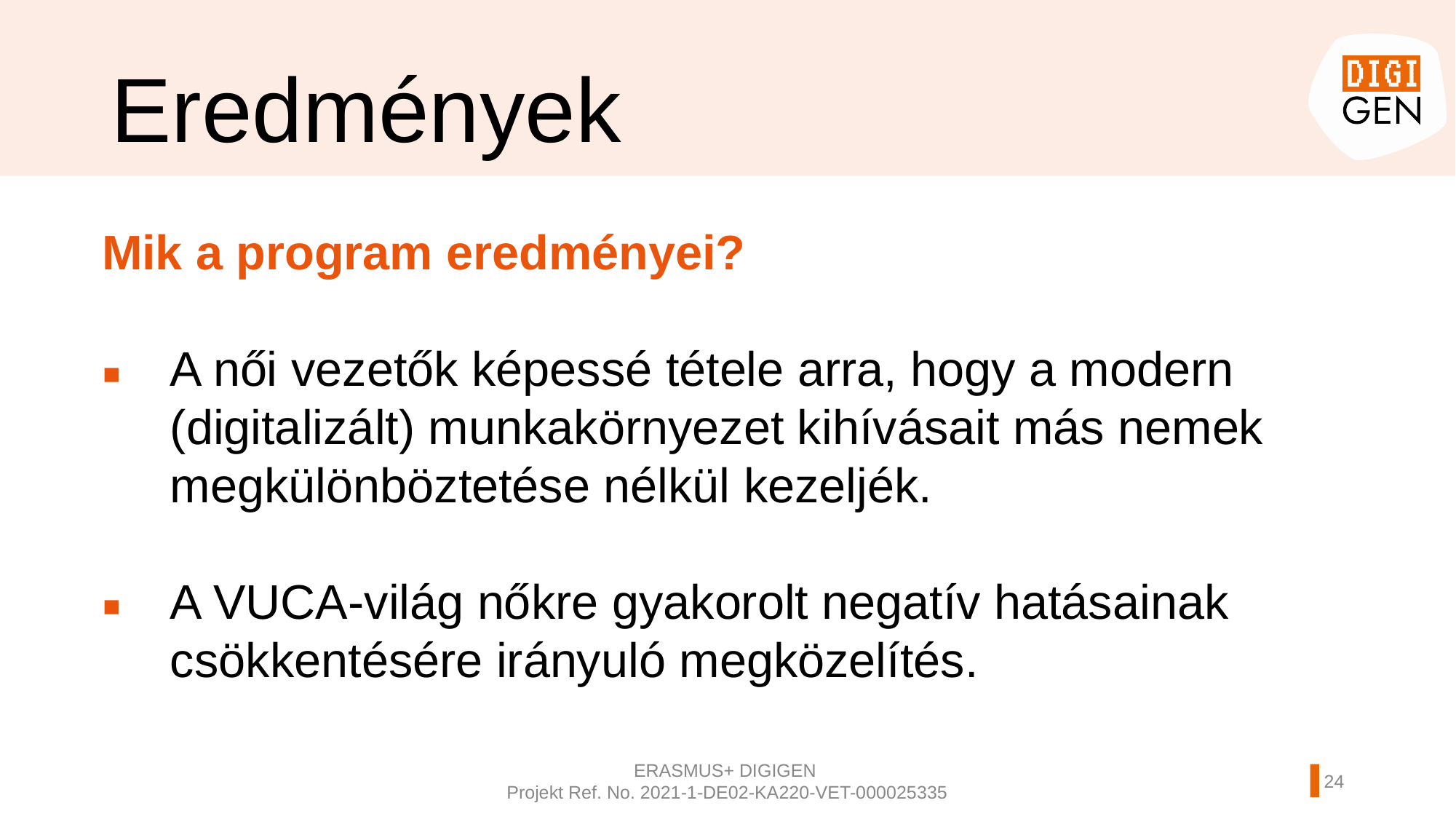

# Eredmények
Mik a program eredményei?

A női vezetők képessé tétele arra, hogy a modern (digitalizált) munkakörnyezet kihívásait más nemek megkülönböztetése nélkül kezeljék.

A VUCA-világ nőkre gyakorolt negatív hatásainak csökkentésére irányuló megközelítés.
ERASMUS+ DIGIGEN
Projekt Ref. No. 2021-1-DE02-KA220-VET-000025335
24